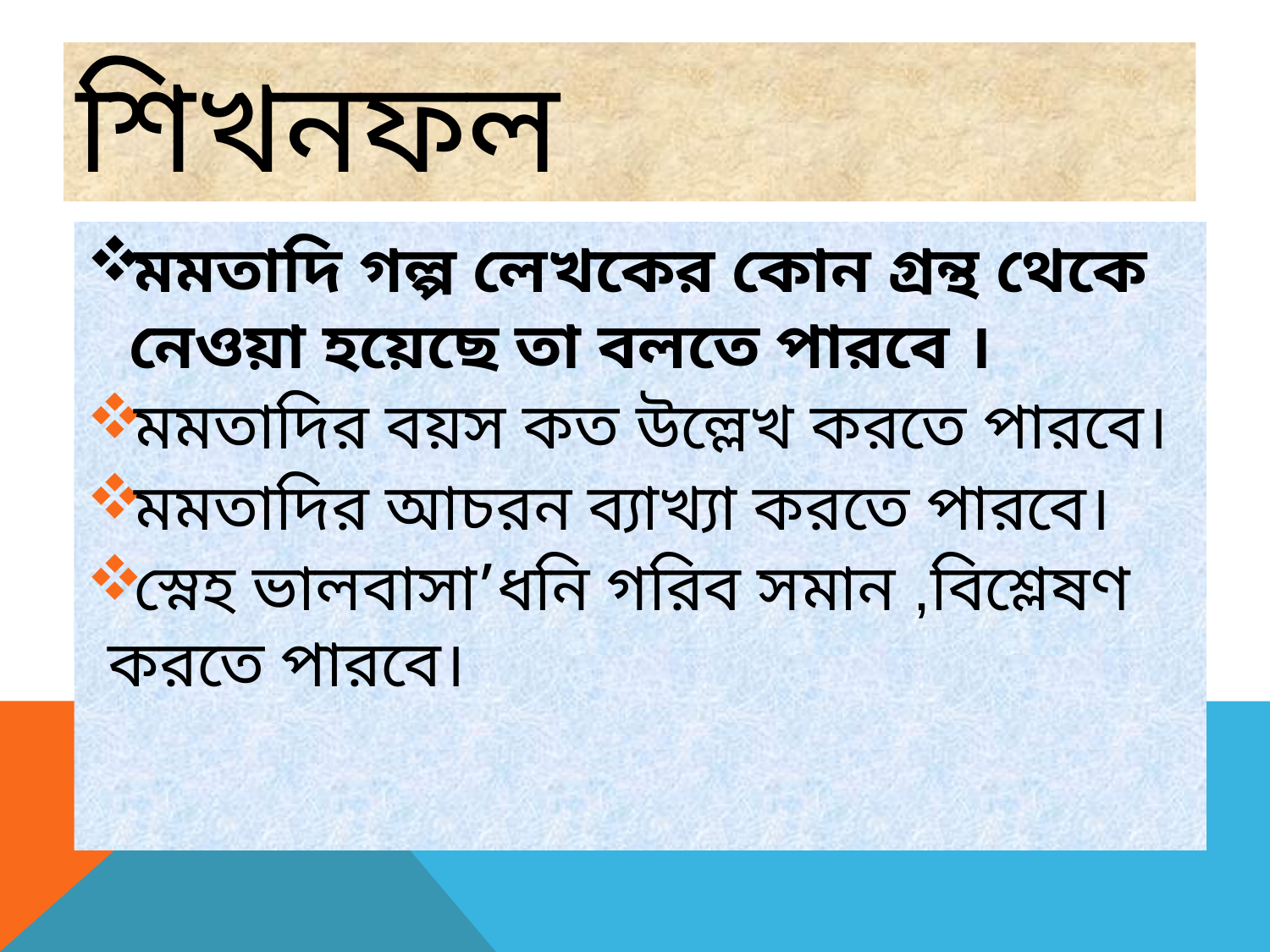

# শিখনফল
মমতাদি গল্প লেখকের কোন গ্রন্থ থেকে নেওয়া হয়েছে তা বলতে পারবে ।
মমতাদির বয়স কত উল্লেখ করতে পারবে।
মমতাদির আচরন ব্যাখ্যা করতে পারবে।
স্নেহ ভালবাসা’ধনি গরিব সমান ,বিশ্লেষণ করতে পারবে।